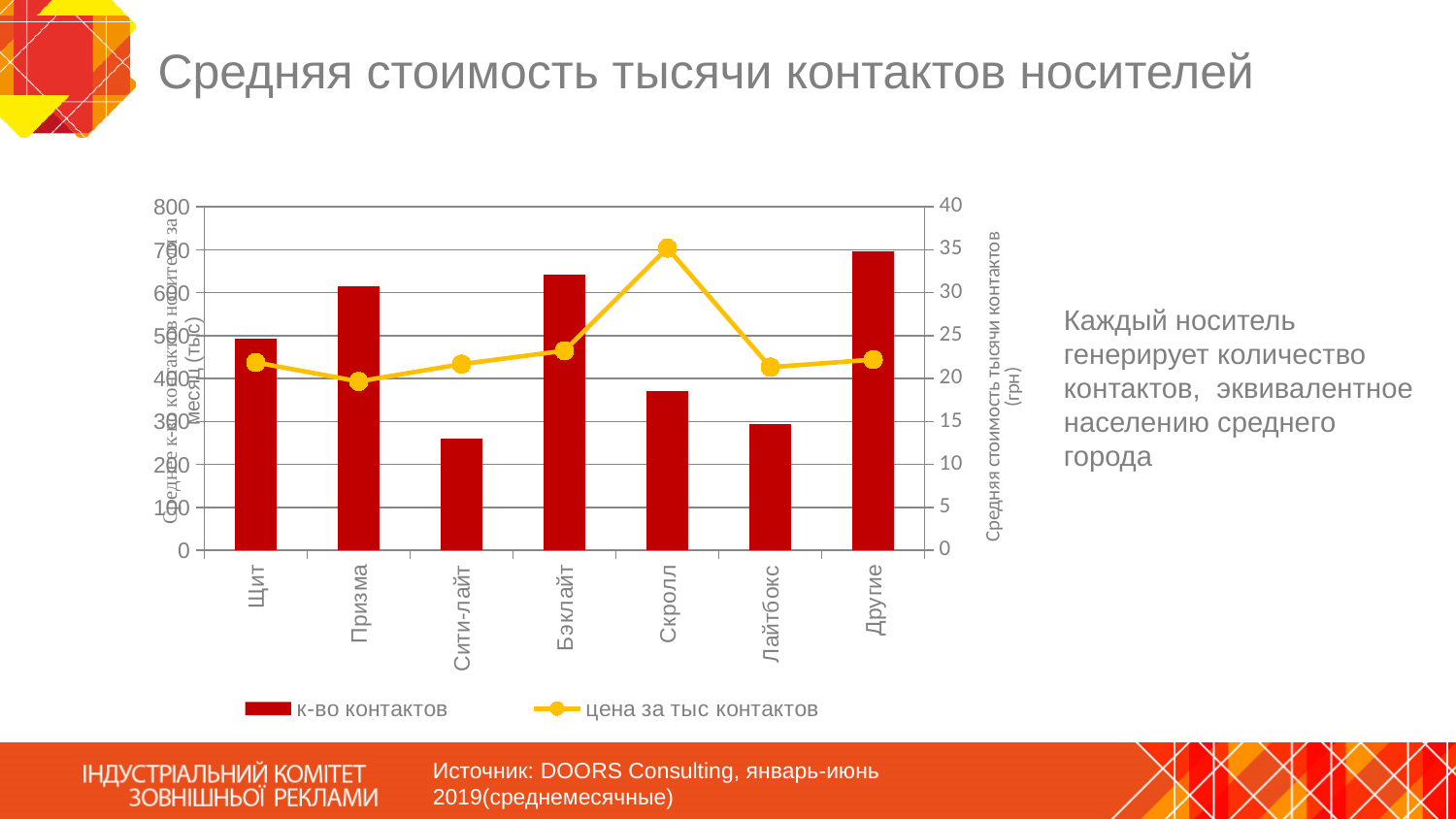

# Средняя стоимость тысячи контактов носителей

### Chart

| Category | к-во контактов  | цена за тыс контактов |
|---|---|---|
| Щит | 492.12376137179956 | 21.885790142538703 |
| Призма | 614.2380234132629 | 19.67497822360823 |
| Сити-лайт | 260.68105581523236 | 21.687516749038892 |
| Бэклайт | 643.2339839265212 | 23.252882104840275 |
| Скролл | 371.5805750994188 | 35.20370959194572 |
| Лайтбокс | 294.9226890756303 | 21.336206274792758 |
| Другие | 696.4142564175094 | 22.21774260724666 |
Каждый носитель генерирует количество контактов,  эквивалентное населению среднего города
Источник: DOORS Consulting, январь-июнь 2019(среднемесячные)